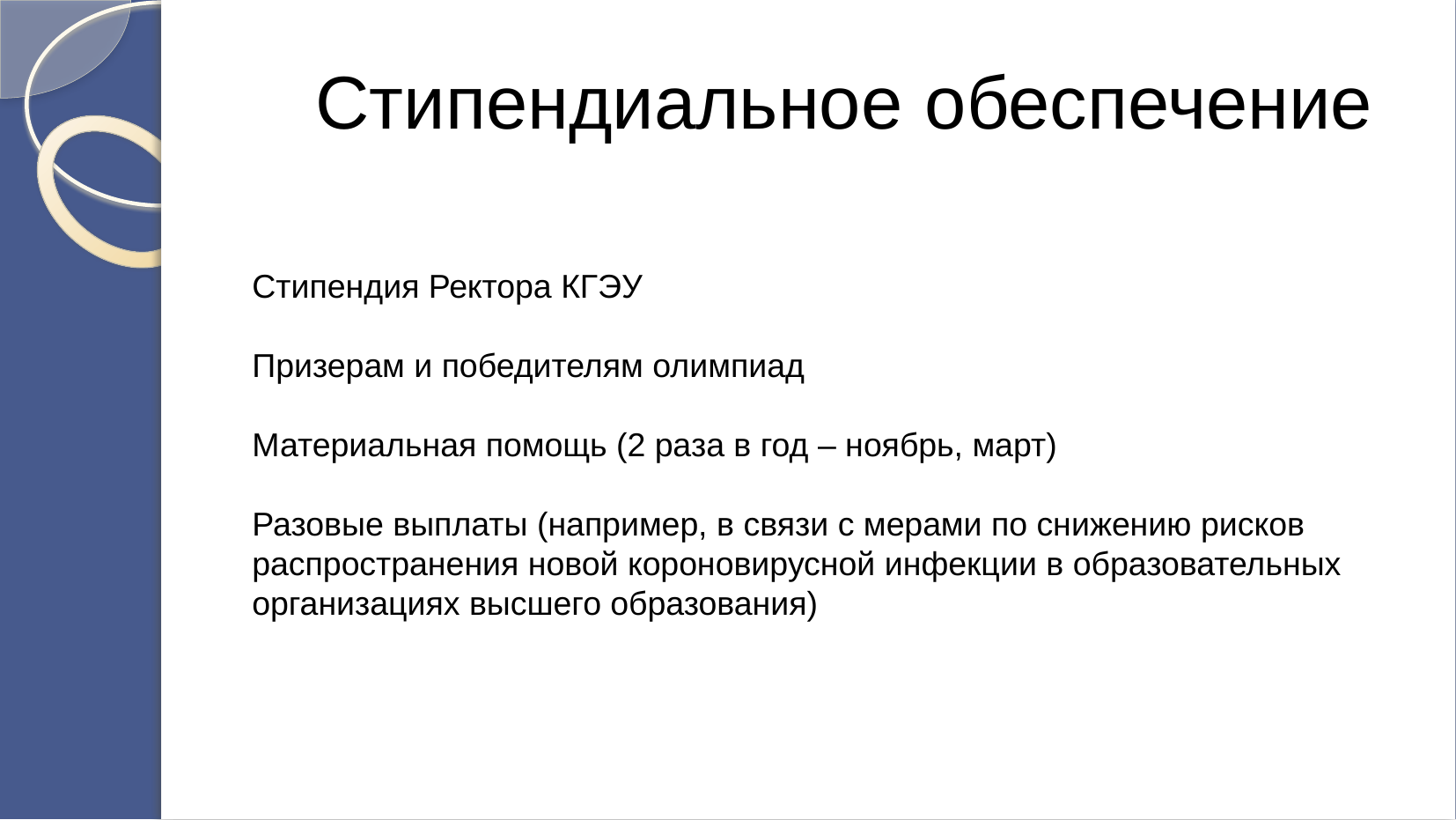

Стипендиальное обеспечение

Стипендия Ректора КГЭУ

Призерам и победителям олимпиад

Материальная помощь (2 раза в год – ноябрь, март)

Разовые выплаты (например, в связи с мерами по снижению рисков распространения новой короновирусной инфекции в образовательных организациях высшего образования)